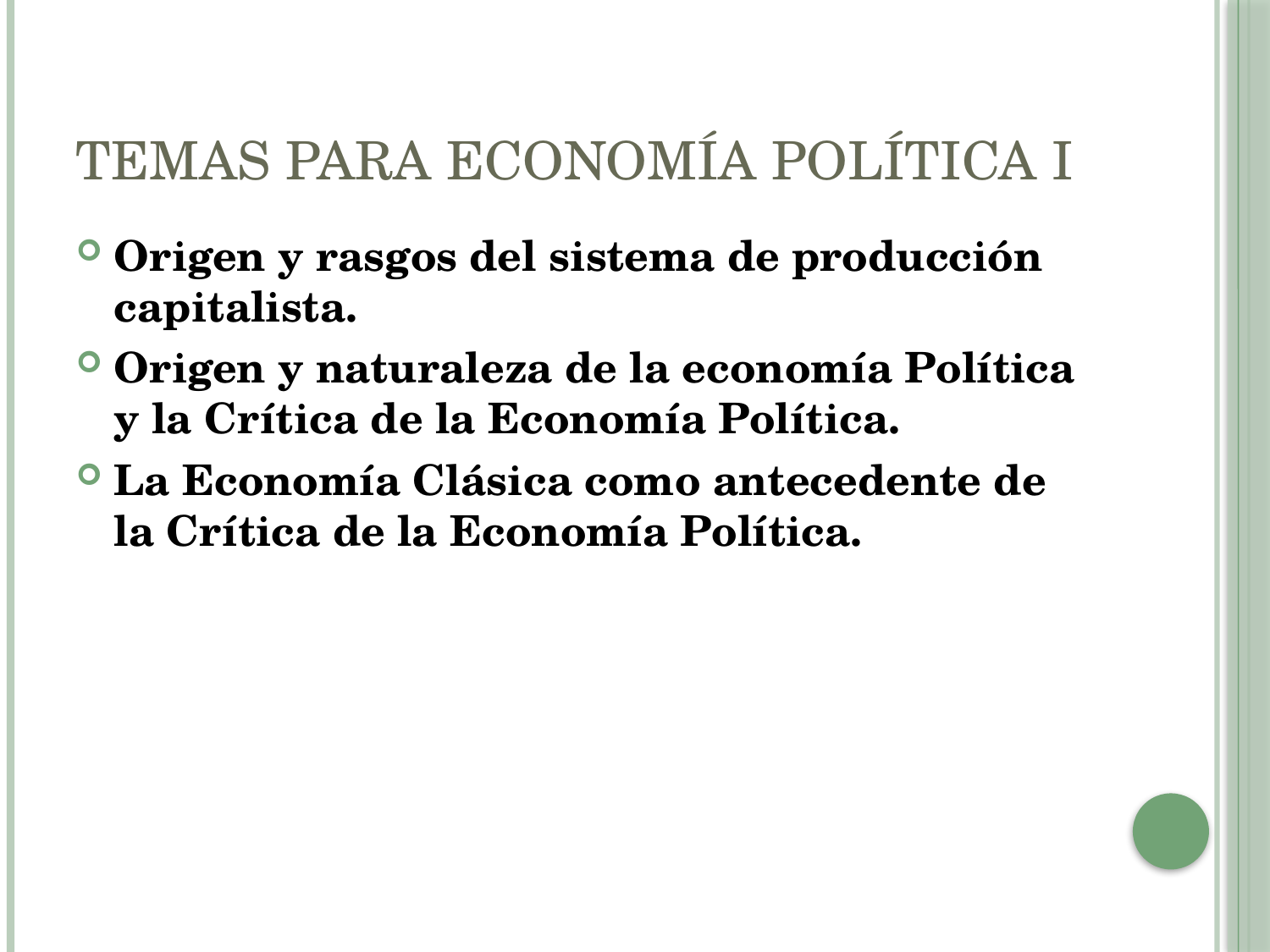

# Temas para Economía Política I
Origen y rasgos del sistema de producción capitalista.
Origen y naturaleza de la economía Política y la Crítica de la Economía Política.
La Economía Clásica como antecedente de la Crítica de la Economía Política.